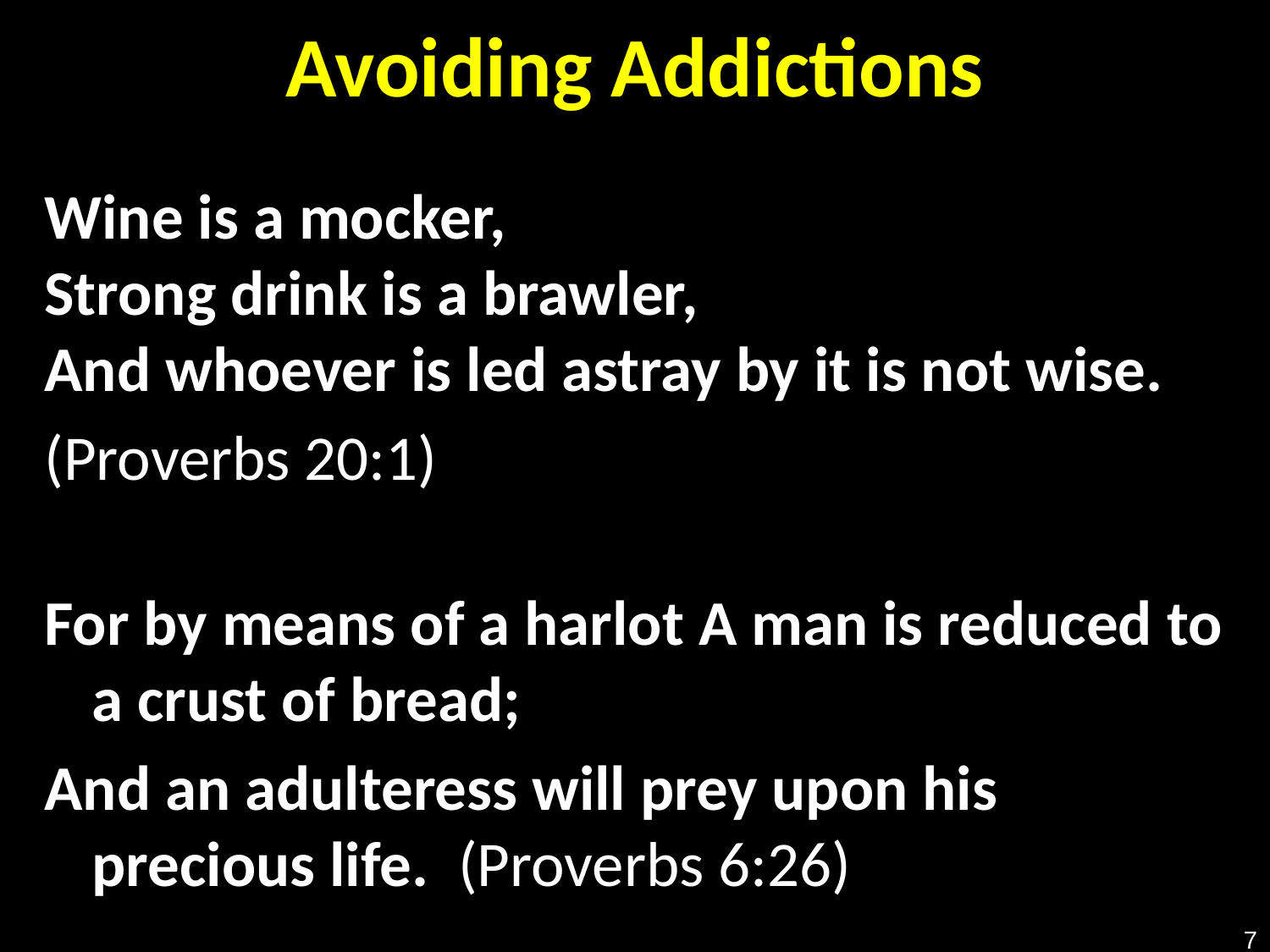

# Avoiding Addictions
Wine is a mocker,
Strong drink is a brawler,
And whoever is led astray by it is not wise.
(Proverbs 20:1)
For by means of a harlot A man is reduced to a crust of bread;
And an adulteress will prey upon his precious life.  (Proverbs 6:26)
7